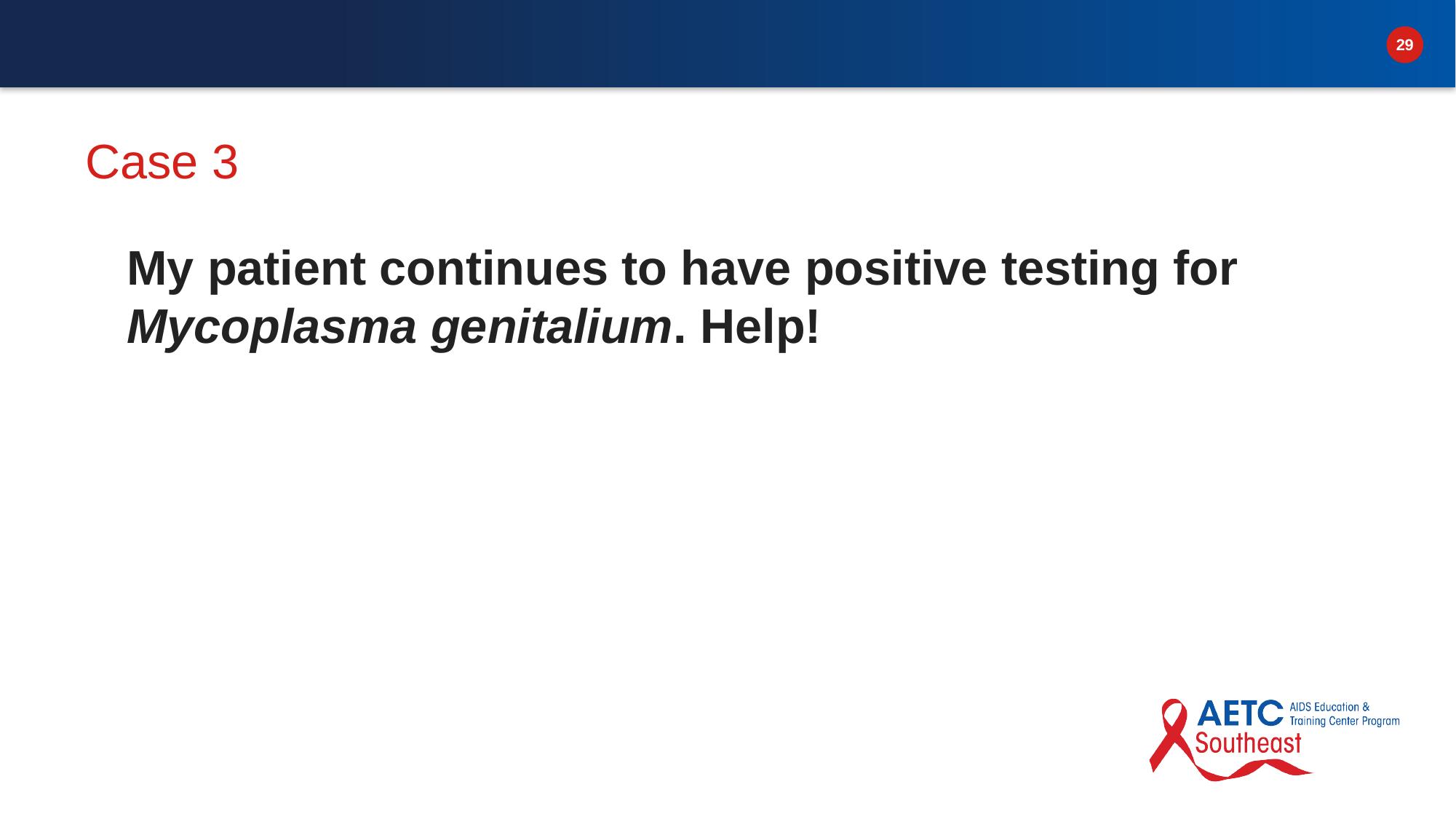

# Case 3
My patient continues to have positive testing for Mycoplasma genitalium. Help!